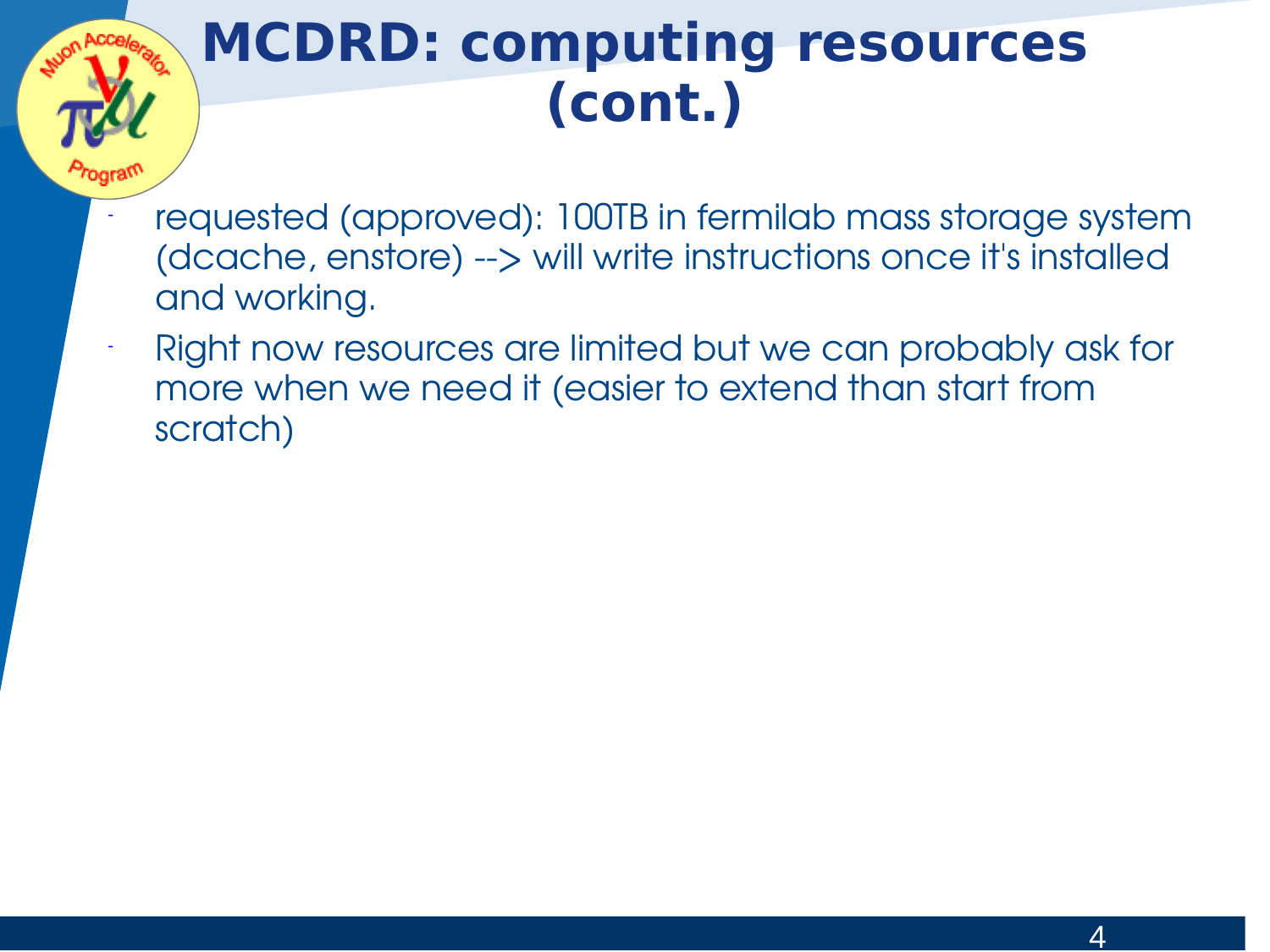

# MCDRD: computing resources (cont.)
requested (approved): 100TB in fermilab mass storage system (dcache, enstore) --> will write instructions once it's installed and working.
Right now resources are limited but we can probably ask for more when we need it (easier to extend than start from scratch)